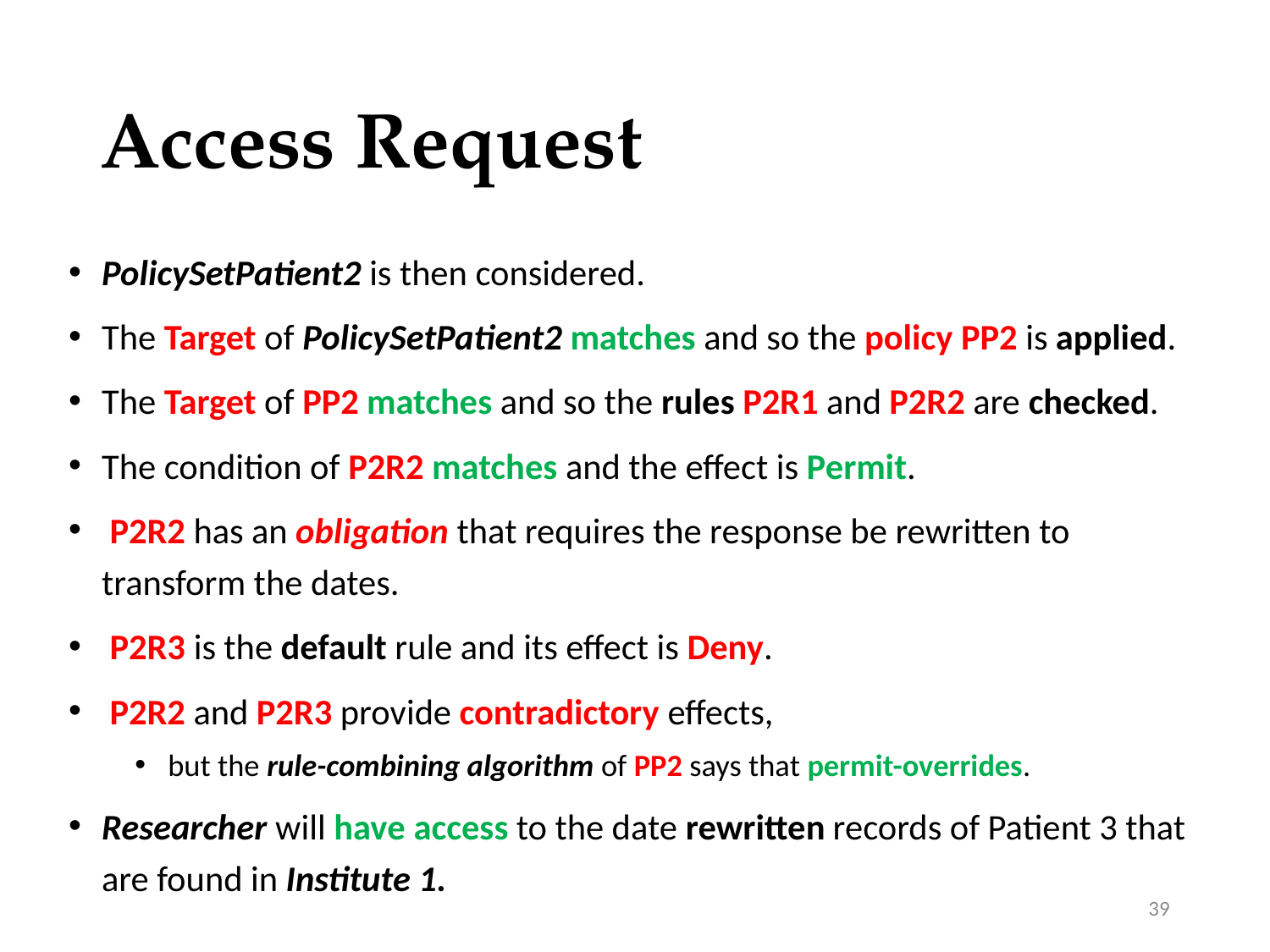

# Access Request
PolicySetPatient2 is then considered.
The Target of PolicySetPatient2 matches and so the policy PP2 is applied.
The Target of PP2 matches and so the rules P2R1 and P2R2 are checked.
The condition of P2R2 matches and the effect is Permit.
 P2R2 has an obligation that requires the response be rewritten to transform the dates.
 P2R3 is the default rule and its effect is Deny.
 P2R2 and P2R3 provide contradictory effects,
but the rule-combining algorithm of PP2 says that permit-overrides.
Researcher will have access to the date rewritten records of Patient 3 that are found in Institute 1.
39